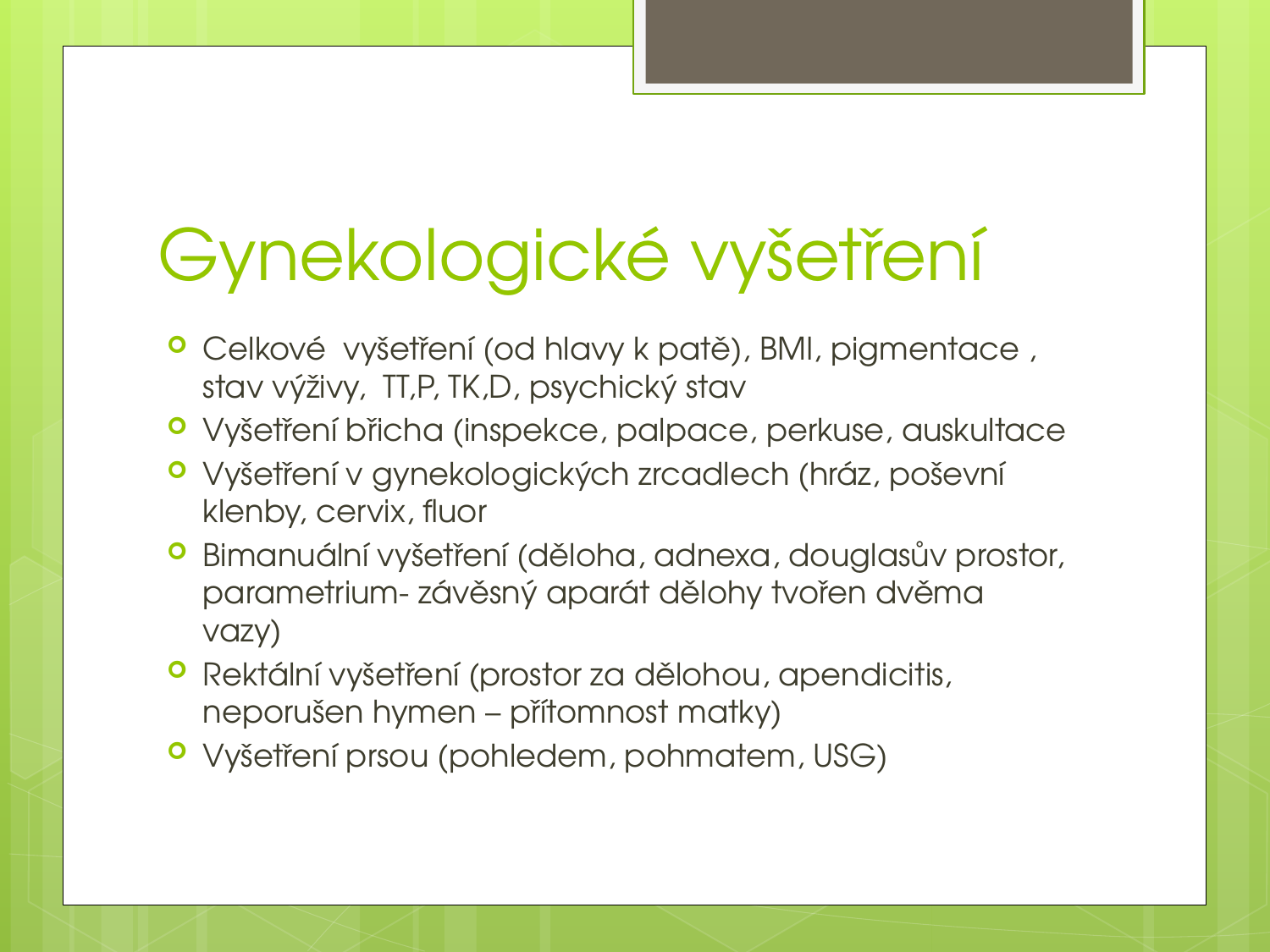

# Gynekologické vyšetření
Celkové  vyšetření (od hlavy k patě), BMI, pigmentace , stav výživy,  TT,P, TK,D, psychický stav
Vyšetření břicha (inspekce, palpace, perkuse, auskultace
Vyšetření v gynekologických zrcadlech (hráz, poševní klenby, cervix, fluor
Bimanuální vyšetření (děloha, adnexa, douglasův prostor, parametrium- závěsný aparát dělohy tvořen dvěma vazy)
Rektální vyšetření (prostor za dělohou, apendicitis, neporušen hymen – přítomnost matky)
Vyšetření prsou (pohledem, pohmatem, USG)